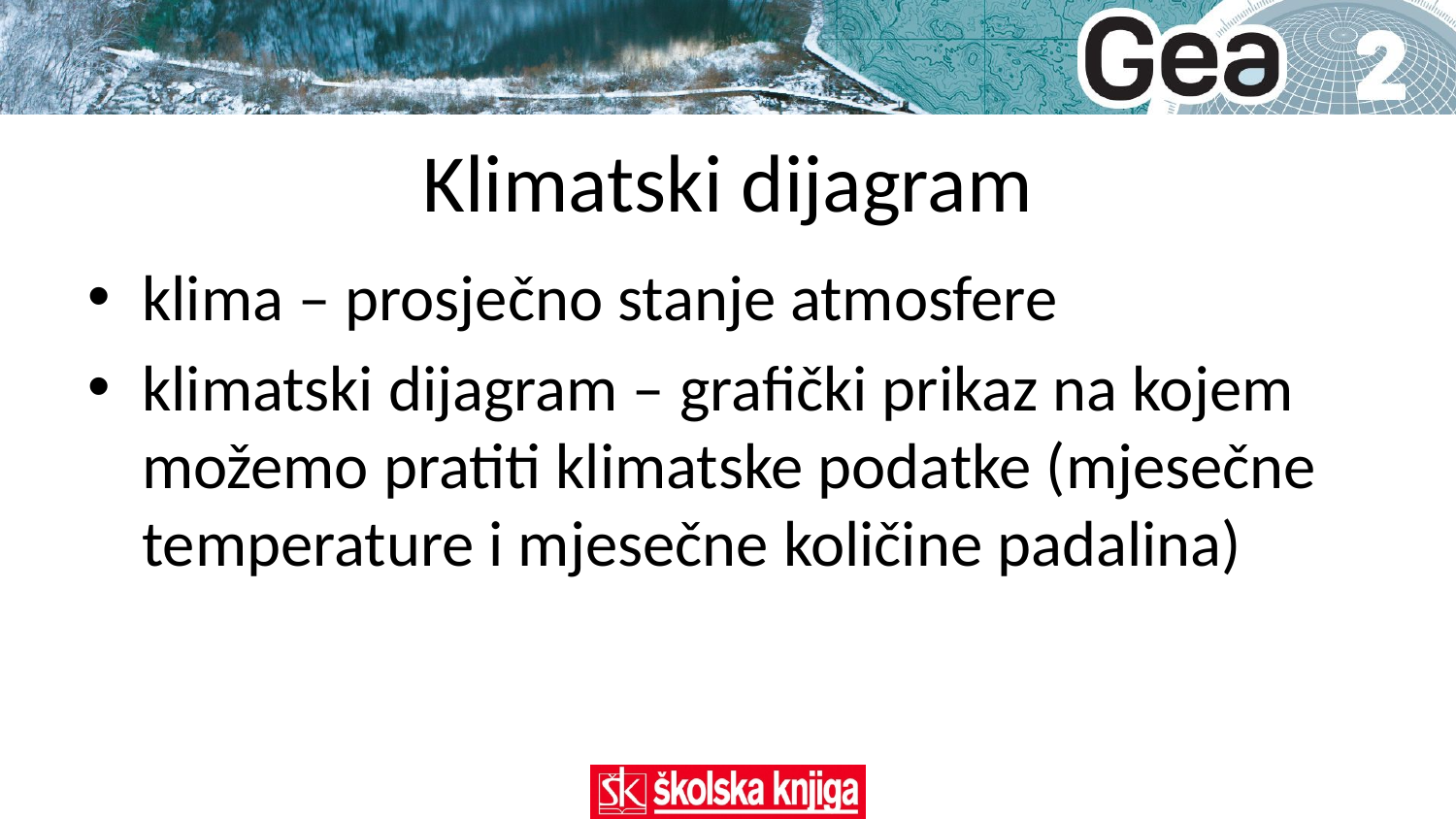

# Klimatski dijagram
klima – prosječno stanje atmosfere
klimatski dijagram – grafički prikaz na kojem možemo pratiti klimatske podatke (mjesečne temperature i mjesečne količine padalina)